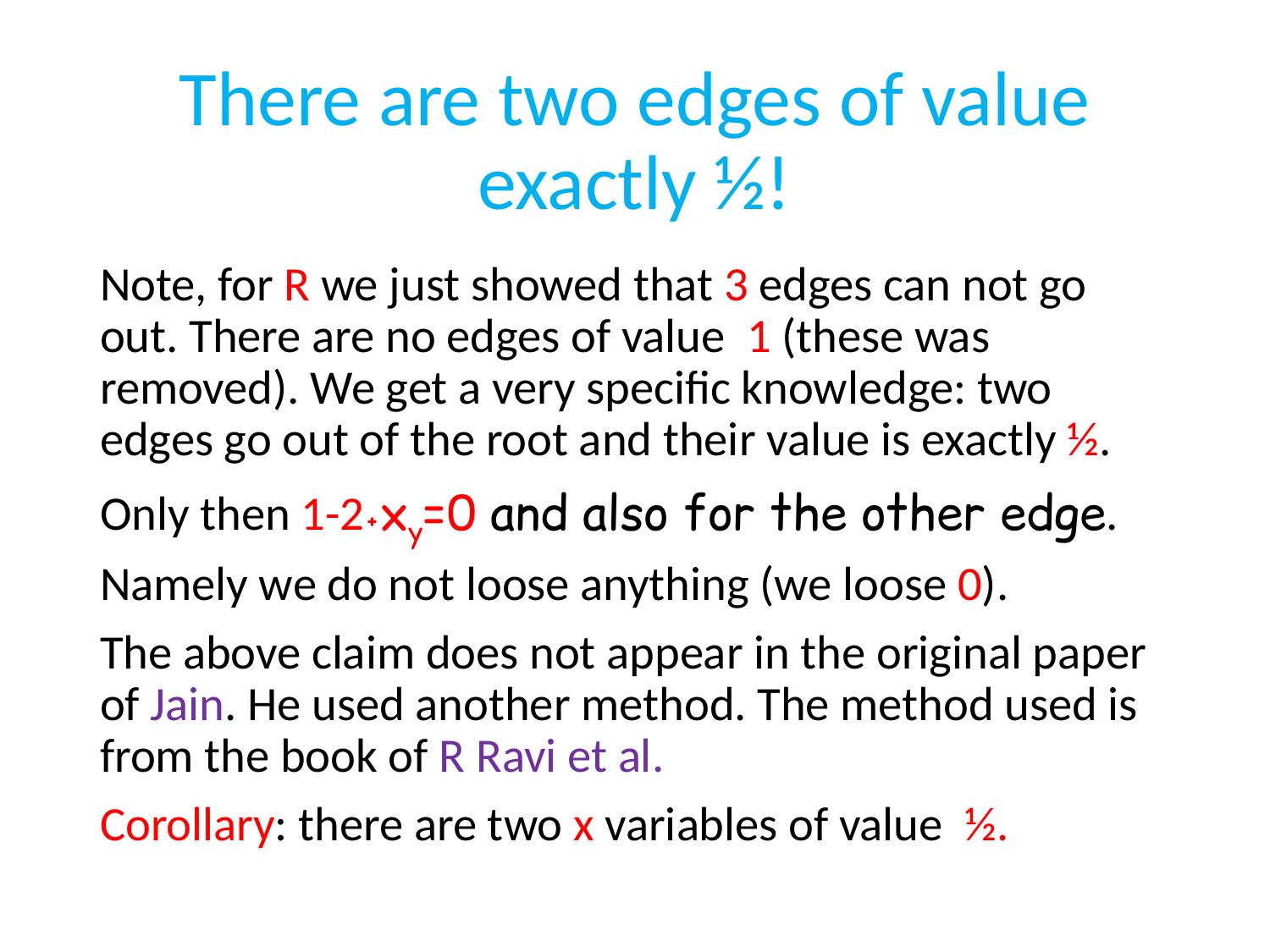

# There are two edges of value exactly ½!
Note, for R we just showed that 3 edges can not go out. There are no edges of value  1 (these was removed). We get a very specific knowledge: two edges go out of the root and their value is exactly ½.
Only then 1-2˖xy=0 and also for the other edge.
Namely we do not loose anything (we loose 0).
The above claim does not appear in the original paper of Jain. He used another method. The method used is from the book of R Ravi et al.
Corollary: there are two x variables of value  ½.